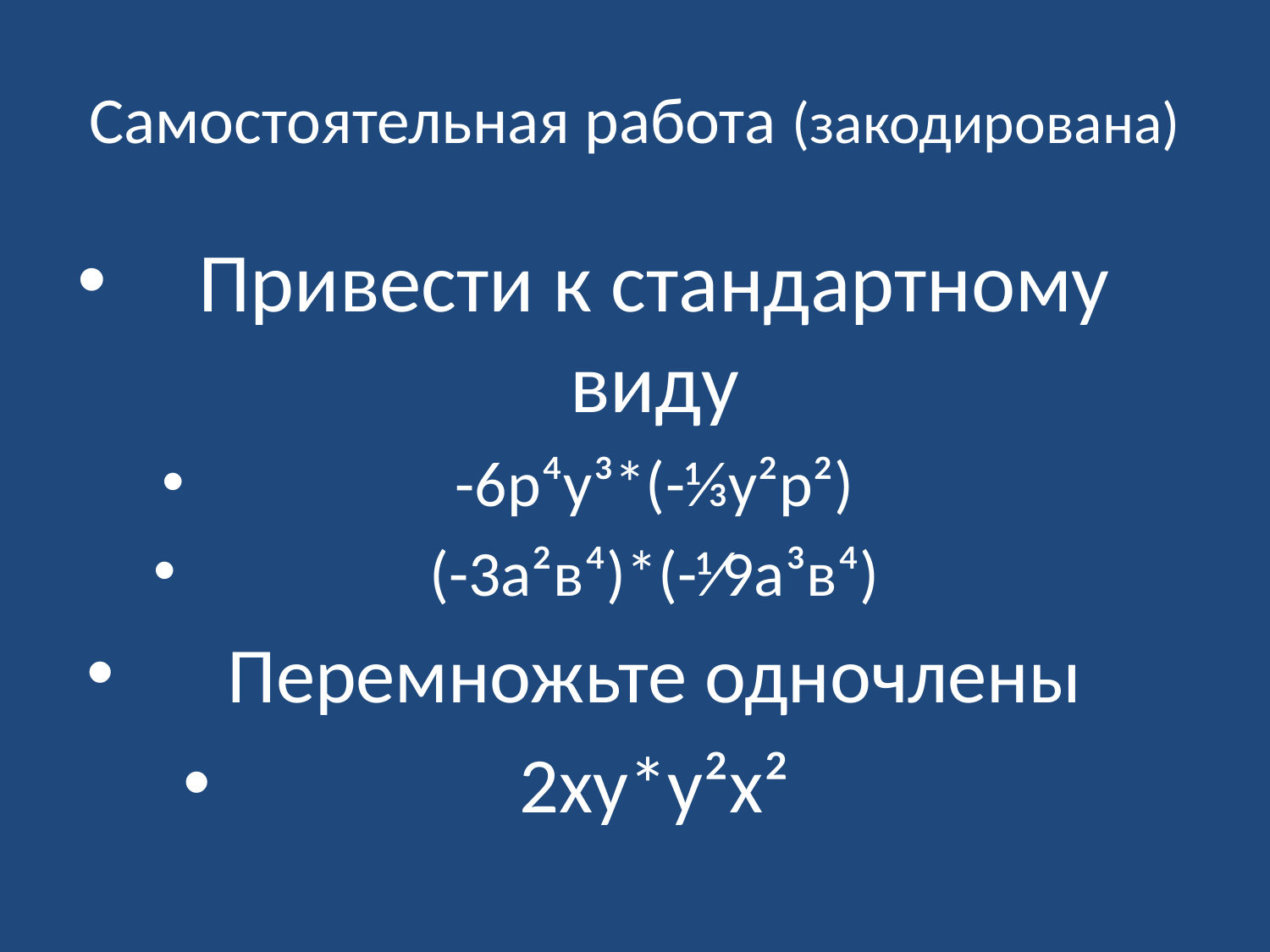

# Самостоятельная работа (закодирована)
Привести к стандартному виду
-6р⁴у³*(-⅓у²р²)
(-3а²в⁴)*(-⅟9а³в⁴)
Перемножьте одночлены
2ху*у²х²